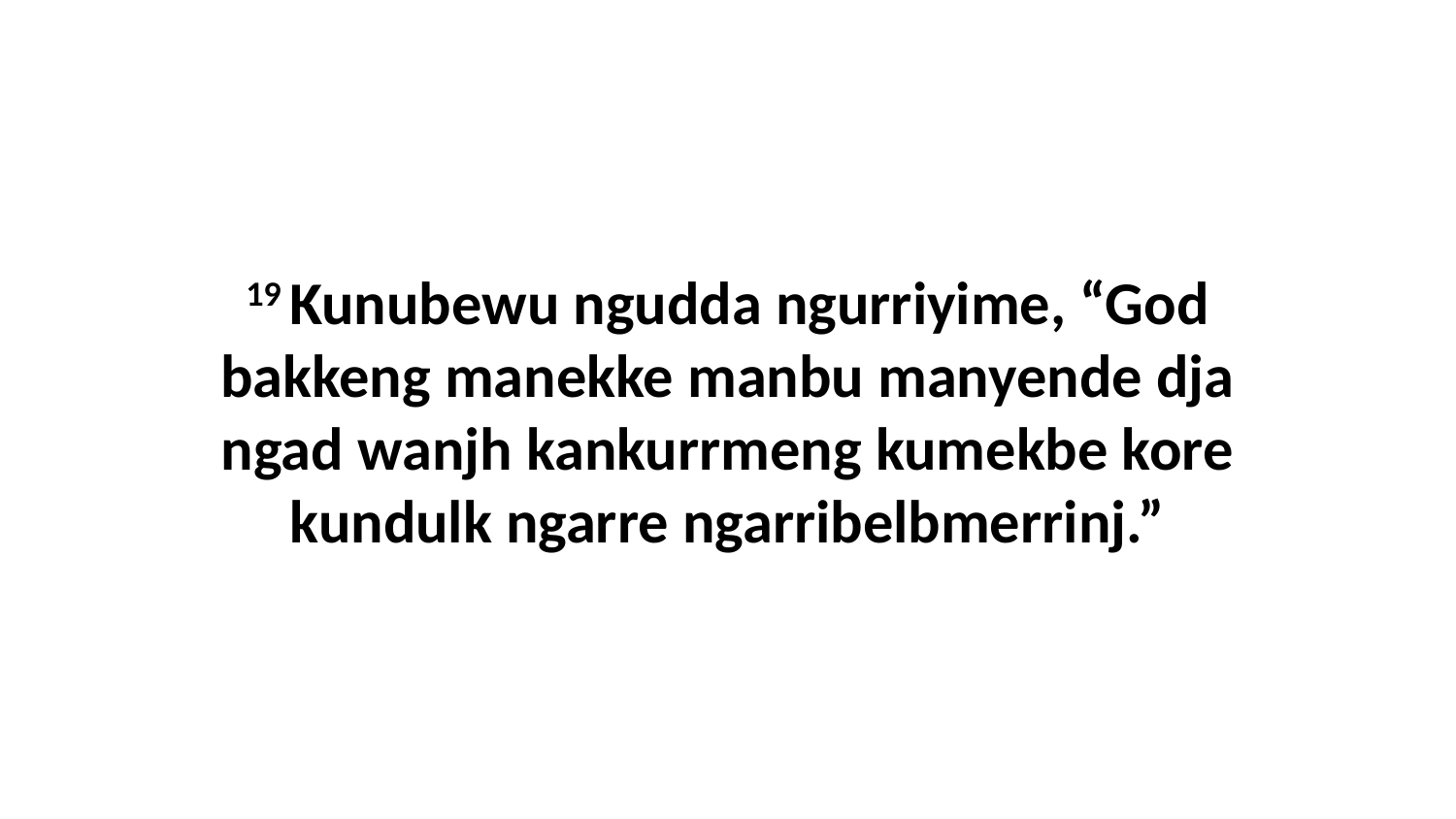

19 Kunubewu ngudda ngurriyime, “God bakkeng manekke manbu manyende dja ngad wanjh kankurrmeng kumekbe kore kundulk ngarre ngarribelbmerrinj.”